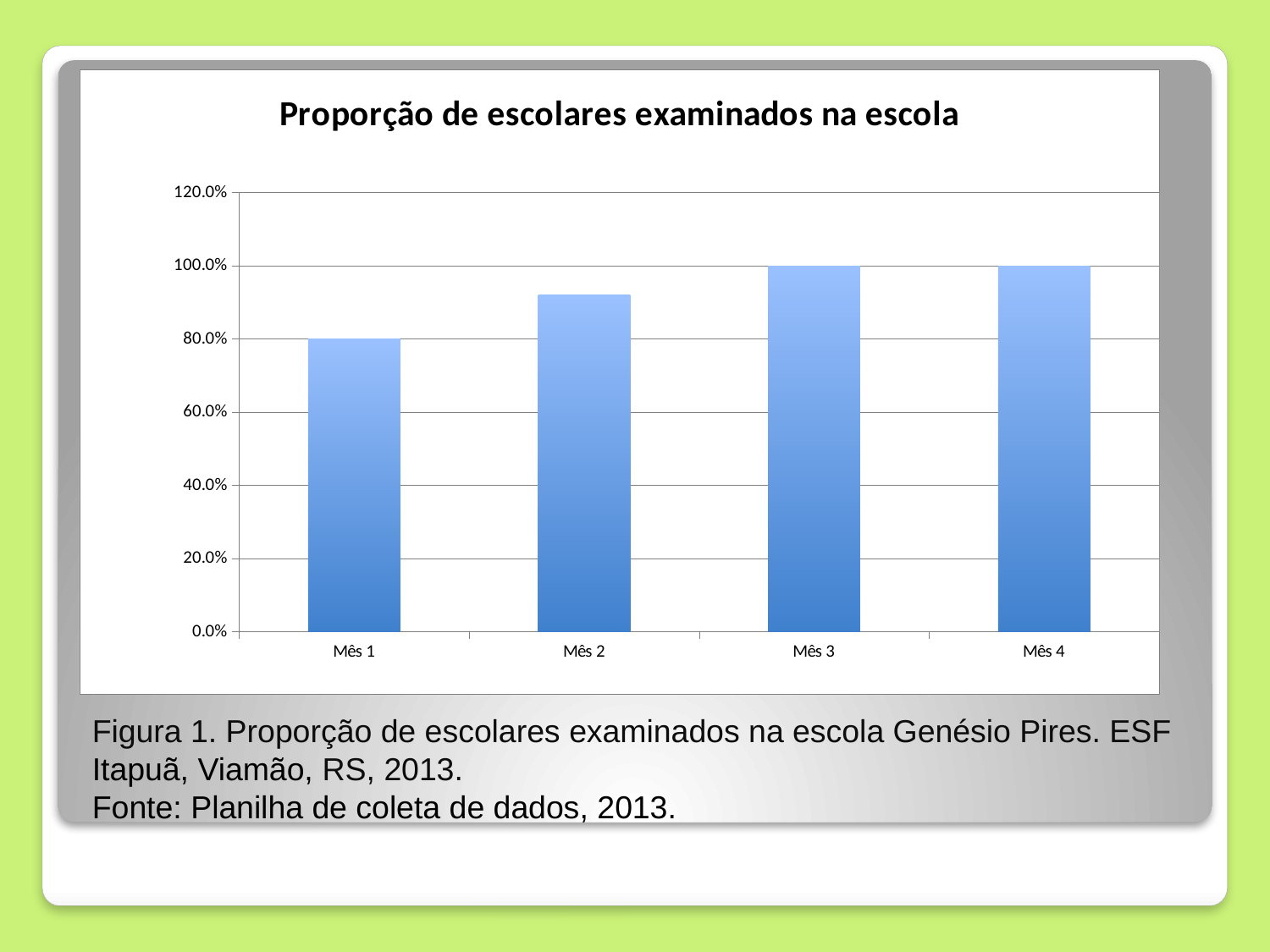

### Chart:

| Category | Proporção de escolares examinados na escola |
|---|---|
| Mês 1 | 0.8 |
| Mês 2 | 0.92 |
| Mês 3 | 1.0 |
| Mês 4 | 1.0 |
Figura 1. Proporção de escolares examinados na escola Genésio Pires. ESF  Itapuã, Viamão, RS, 2013.
Fonte: Planilha de coleta de dados, 2013.